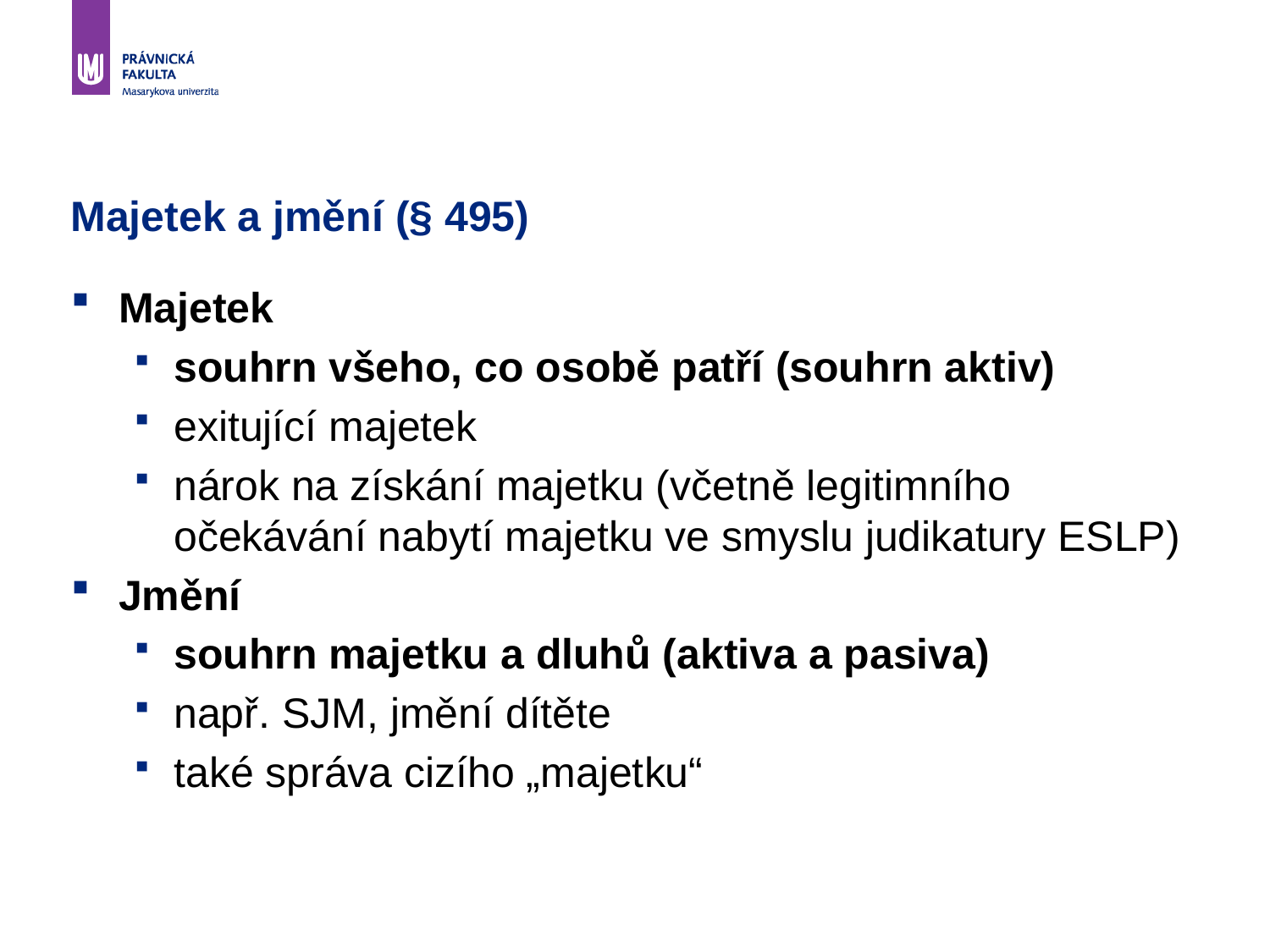

# Majetek a jmění (§ 495)
Majetek
souhrn všeho, co osobě patří (souhrn aktiv)
exitující majetek
nárok na získání majetku (včetně legitimního očekávání nabytí majetku ve smyslu judikatury ESLP)
Jmění
souhrn majetku a dluhů (aktiva a pasiva)
např. SJM, jmění dítěte
také správa cizího „majetku“